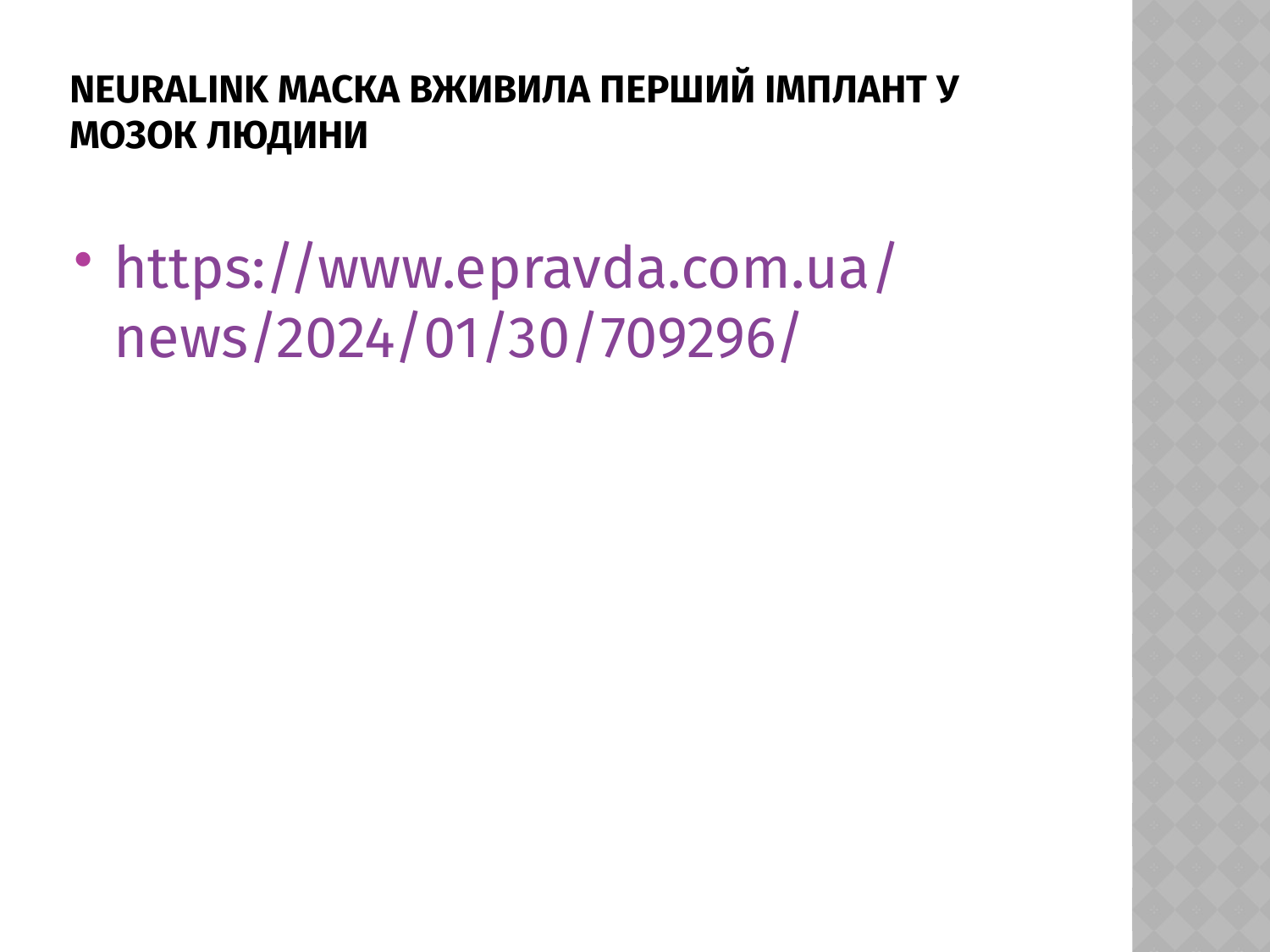

# Neuralink Маска вживила перший імплант у мозок людини
https://www.epravda.com.ua/news/2024/01/30/709296/